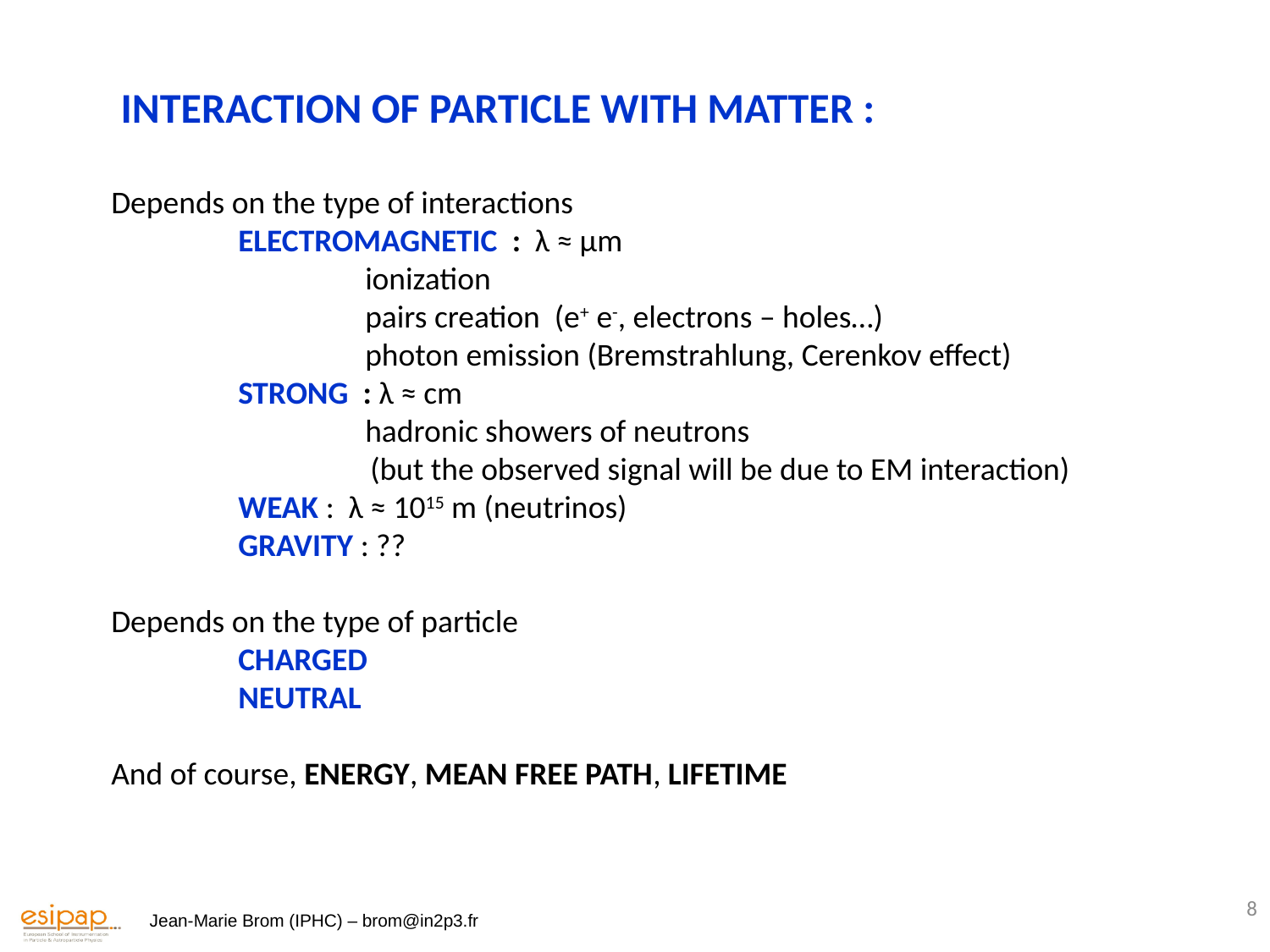

INTERACTION OF PARTICLE WITH MATTER :
Depends on the type of interactions
	ELECTROMAGNETIC  :  λ ≈ µm
		ionization
		pairs creation  (e+ e-, electrons – holes…)
		photon emission (Bremstrahlung, Cerenkov effect)
	STRONG  : λ ≈ cm
		hadronic showers of neutrons
                                    (but the observed signal will be due to EM interaction)
	WEAK :  λ ≈ 1015 m (neutrinos)
	GRAVITY : ??

Depends on the type of particle
	CHARGED
	NEUTRAL

And of course, ENERGY, MEAN FREE PATH, LIFETIME
8